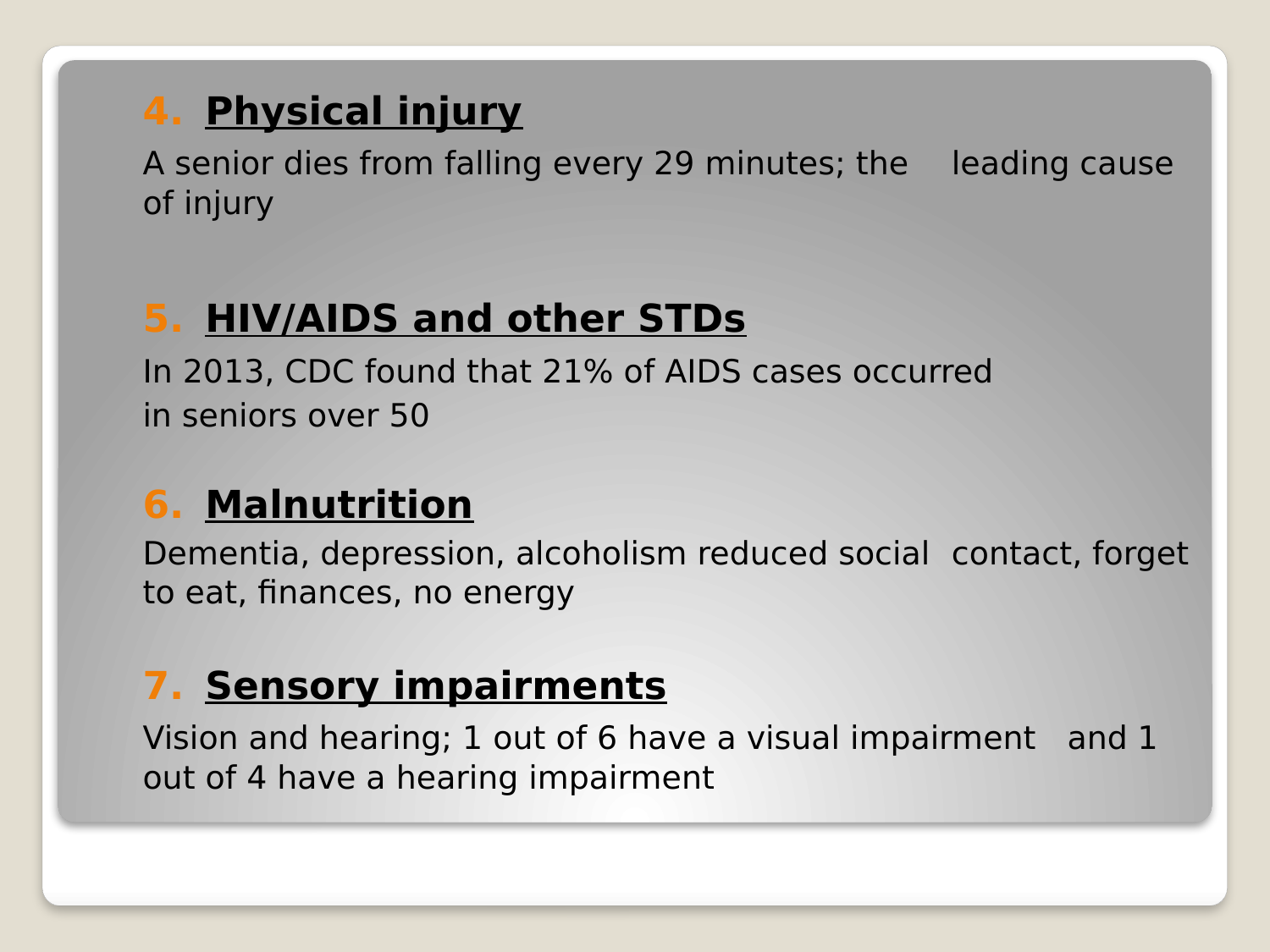

Physical injury
	A senior dies from falling every 29 minutes; the 	leading cause of injury

HIV/AIDS and other STDs
	In 2013, CDC found that 21% of AIDS cases occurred
	in seniors over 50

Malnutrition
	Dementia, depression, alcoholism reduced social 	contact, forget to eat, finances, no energy

Sensory impairments
	Vision and hearing; 1 out of 6 have a visual impairment 	and 1 out of 4 have a hearing impairment

#